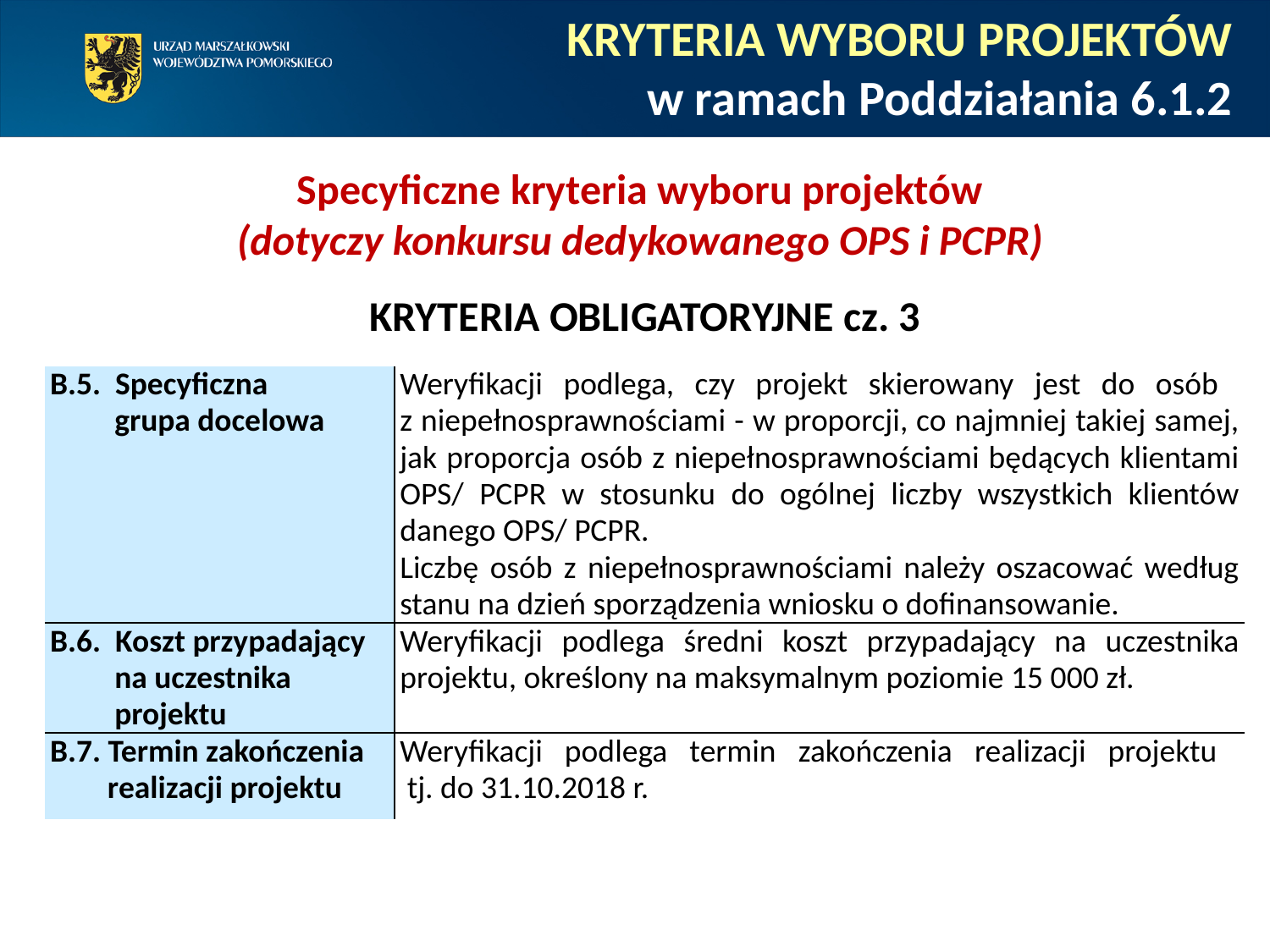

KRYTERIA WYBORU PROJEKTÓW
w ramach Poddziałania 6.1.2
Specyficzne kryteria wyboru projektów
(dotyczy konkursu dedykowanego OPS i PCPR)

KRYTERIA OBLIGATORYJNE cz. 3

| B.5. Specyficzna grupa docelowa | Weryfikacji podlega, czy projekt skierowany jest do osób z niepełnosprawnościami - w proporcji, co najmniej takiej samej, jak proporcja osób z niepełnosprawnościami będących klientami OPS/ PCPR w stosunku do ogólnej liczby wszystkich klientów danego OPS/ PCPR. Liczbę osób z niepełnosprawnościami należy oszacować według stanu na dzień sporządzenia wniosku o dofinansowanie. |
| --- | --- |
| B.6. Koszt przypadający na uczestnika projektu | Weryfikacji podlega średni koszt przypadający na uczestnika projektu, określony na maksymalnym poziomie 15 000 zł. |
| B.7. Termin zakończenia realizacji projektu | Weryfikacji podlega termin zakończenia realizacji projektu tj. do 31.10.2018 r. |